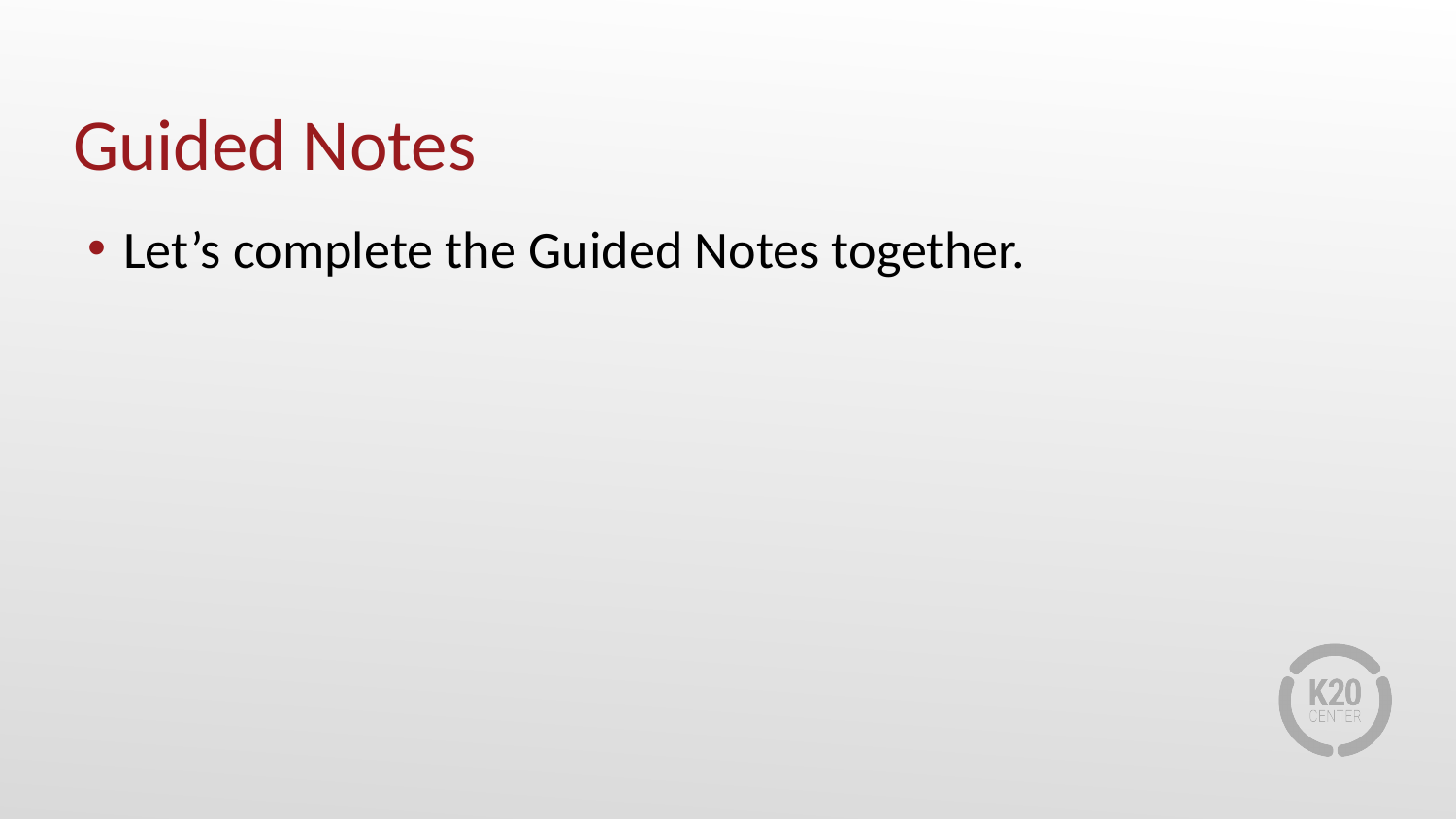

# Guided Notes
Let’s complete the Guided Notes together.